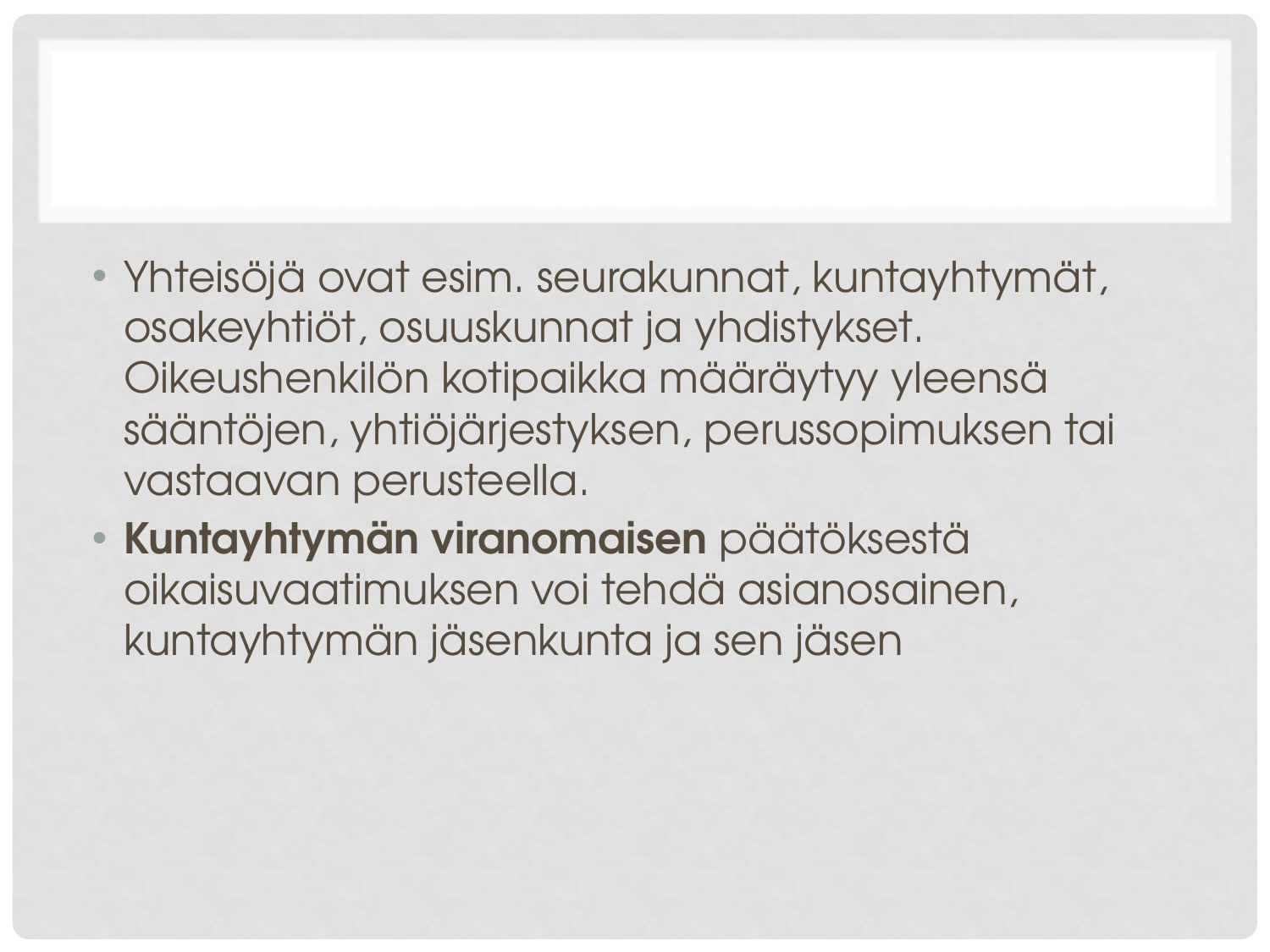

#
Yhteisöjä ovat esim. seurakunnat, kuntayhtymät, osakeyhtiöt, osuuskunnat ja yhdistykset. Oikeushenkilön kotipaikka määräytyy yleensä sääntöjen, yhtiöjärjestyksen, perussopimuksen tai vastaavan perusteella.
Kuntayhtymän viranomaisen päätöksestä oikaisuvaatimuksen voi tehdä asianosainen, kuntayhtymän jäsenkunta ja sen jäsen